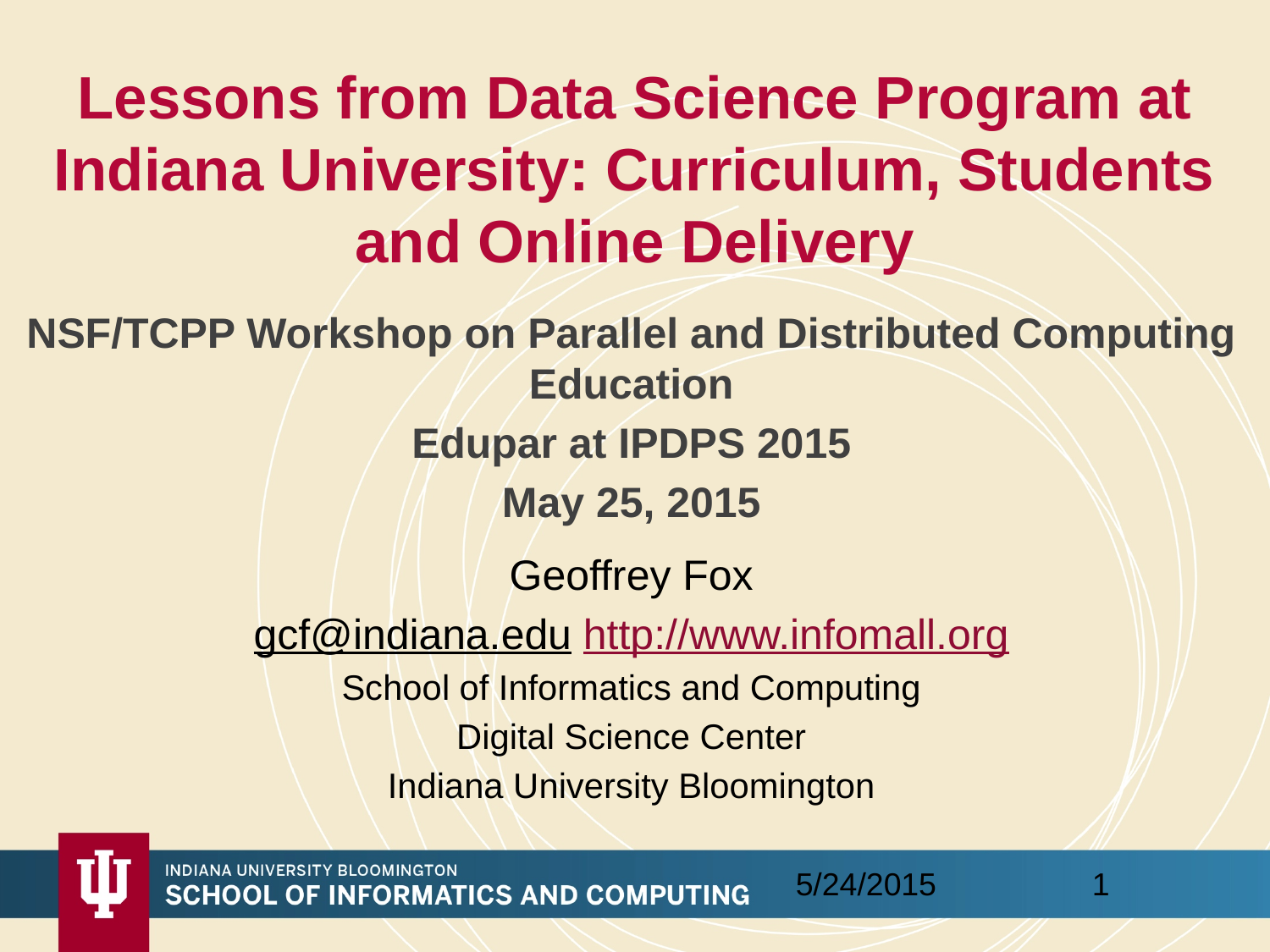

# Lessons from Data Science Program at Indiana University: Curriculum, Students and Online Delivery
NSF/TCPP Workshop on Parallel and Distributed Computing Education
Edupar at IPDPS 2015
May 25, 2015
Geoffrey Fox
gcf@indiana.edu http://www.infomall.org
School of Informatics and Computing
Digital Science Center
Indiana University Bloomington

1
5/24/2015